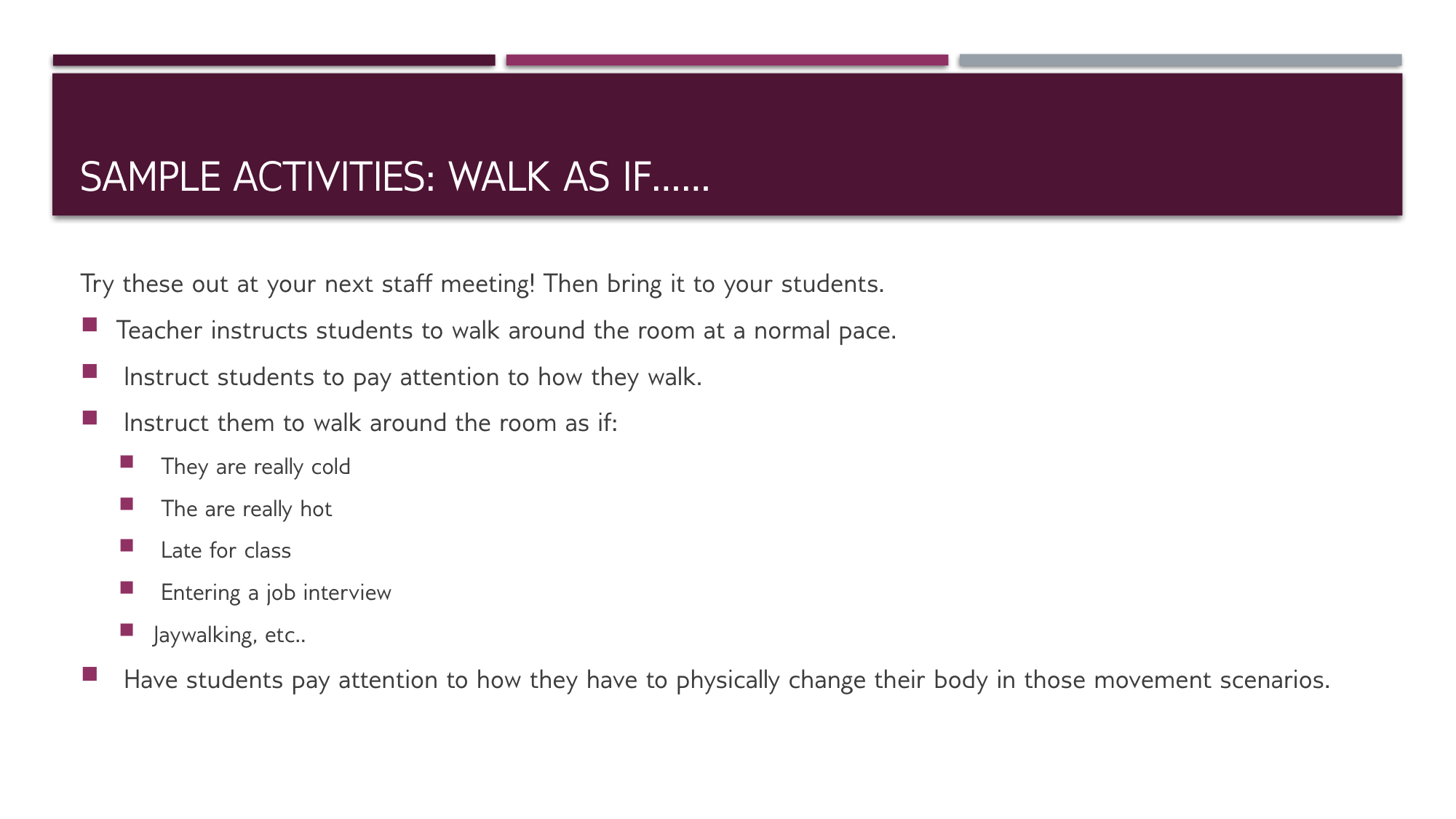

# Sample activities: Walk as if……
Try these out at your next staff meeting! Then bring it to your students.
Teacher instructs students to walk around the room at a normal pace.
 Instruct students to pay attention to how they walk.
 Instruct them to walk around the room as if:
 They are really cold
 The are really hot
 Late for class
 Entering a job interview
Jaywalking, etc..
 Have students pay attention to how they have to physically change their body in those movement scenarios.